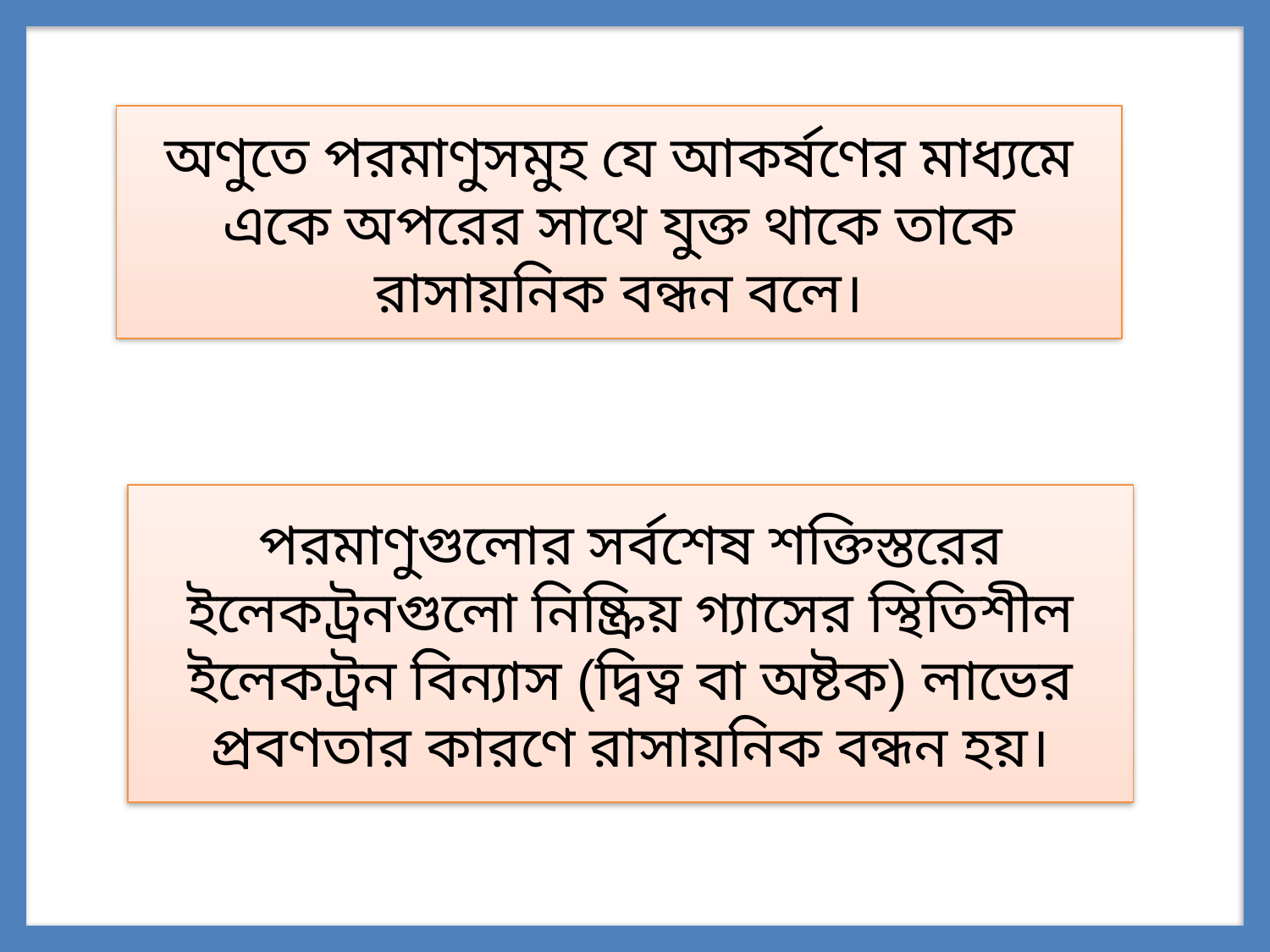

অণুতে পরমাণুসমুহ যে আকর্ষণের মাধ্যমে একে অপরের সাথে যুক্ত থাকে তাকে রাসায়নিক বন্ধন বলে।
পরমাণুগুলোর সর্বশেষ শক্তিস্তরের ইলেকট্রনগুলো নিষ্ক্রিয় গ্যাসের স্থিতিশীল ইলেকট্রন বিন্যাস (দ্বিত্ব বা অষ্টক) লাভের প্রবণতার কারণে রাসায়নিক বন্ধন হয়।